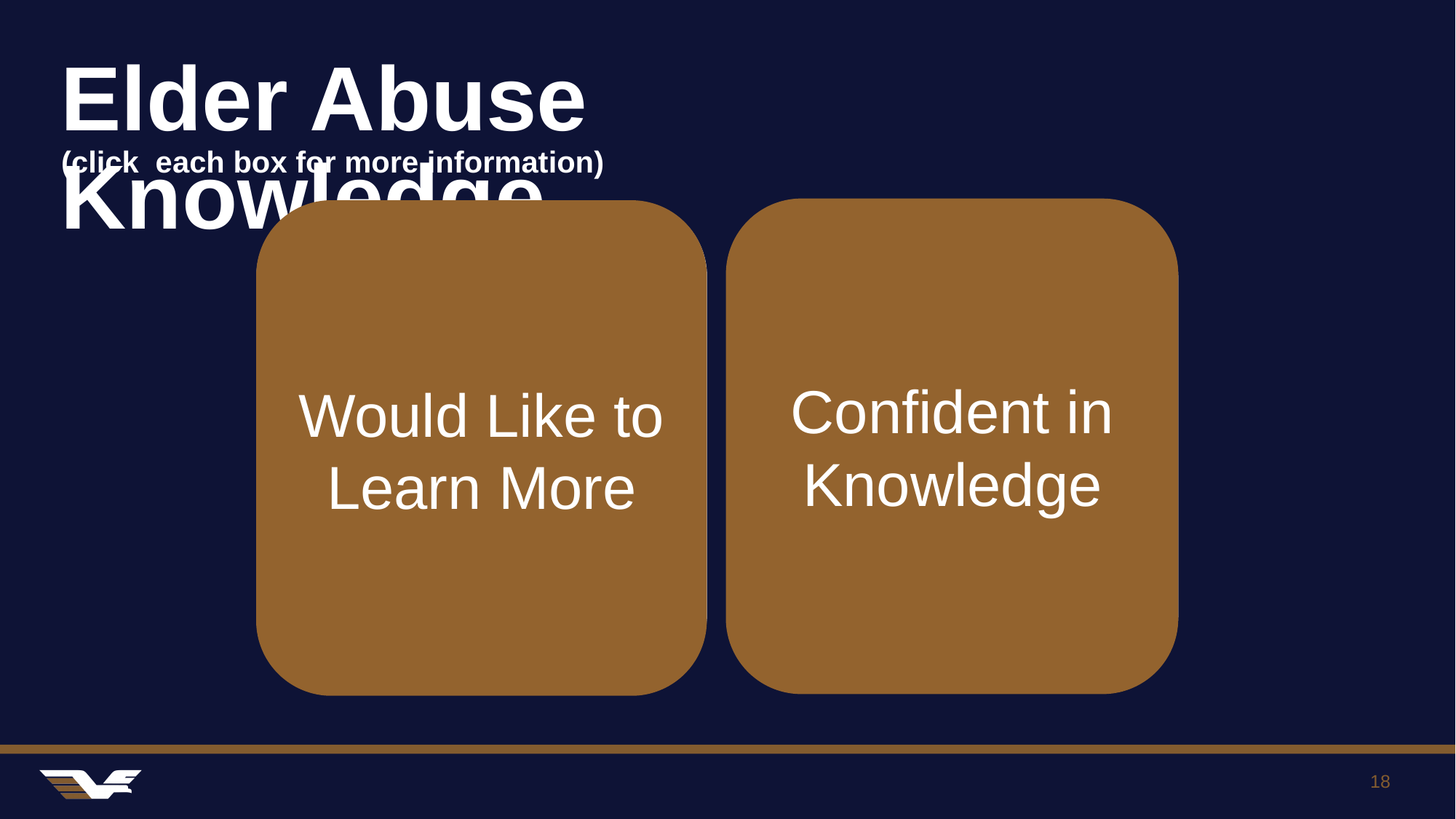

# Elder Abuse Knowledge
(click  each box for more information)

Confident in Knowledge

Would Like to Learn More

Additional Training
NW3C Training- online training offered by National White Collar Crime Center (NW3C)
EAGLE Training- in-person or virtual training offered by the EAGLE Team

Additional EAGLE Resources
EAGLE Roll-Call Videos
Community Engagement Toolkit
National Resources
EAGLE Newsletter.

18